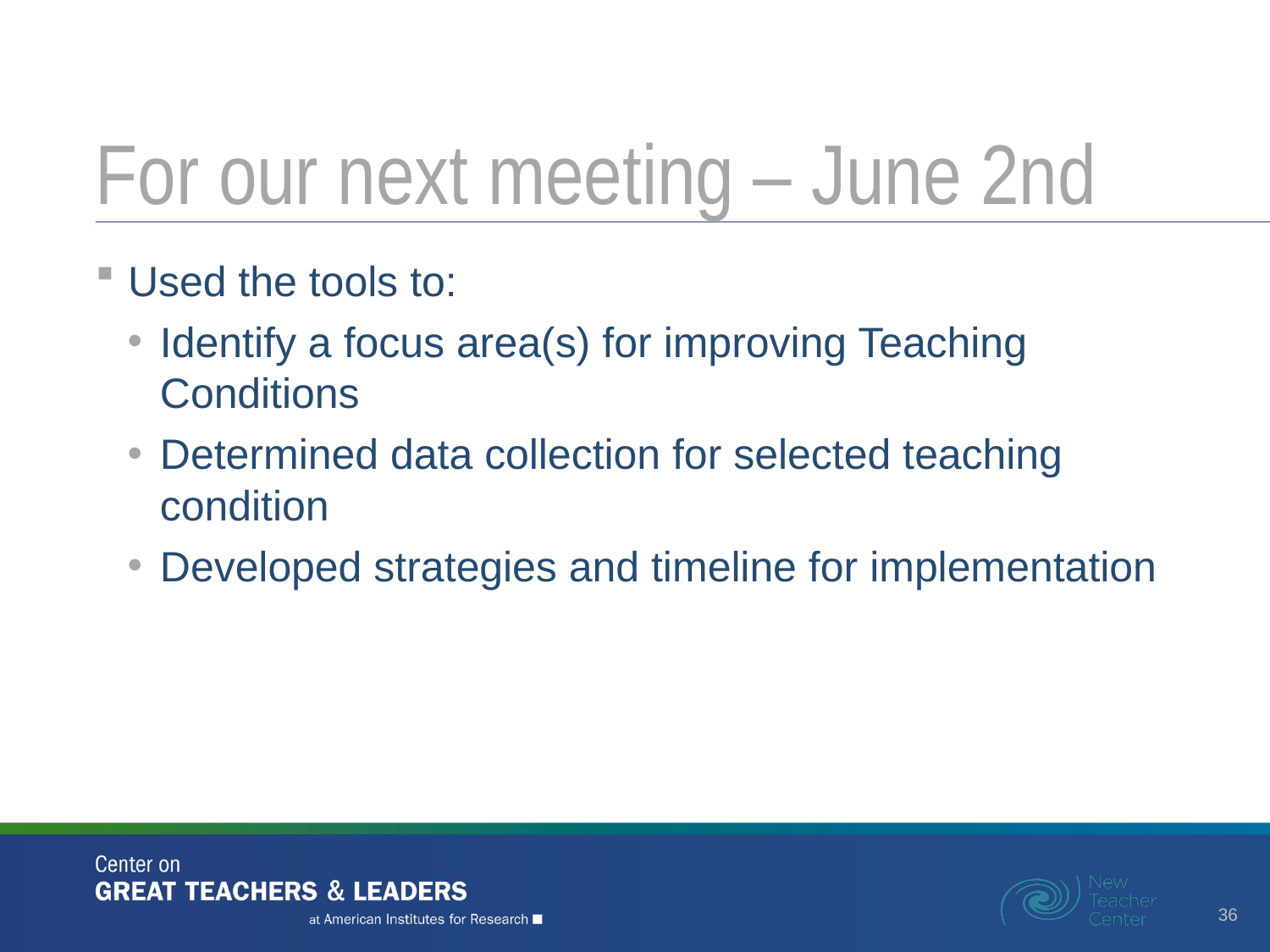

# For our next meeting – June 2nd
Used the tools to:
Identify a focus area(s) for improving Teaching Conditions
Determined data collection for selected teaching condition
Developed strategies and timeline for implementation

36